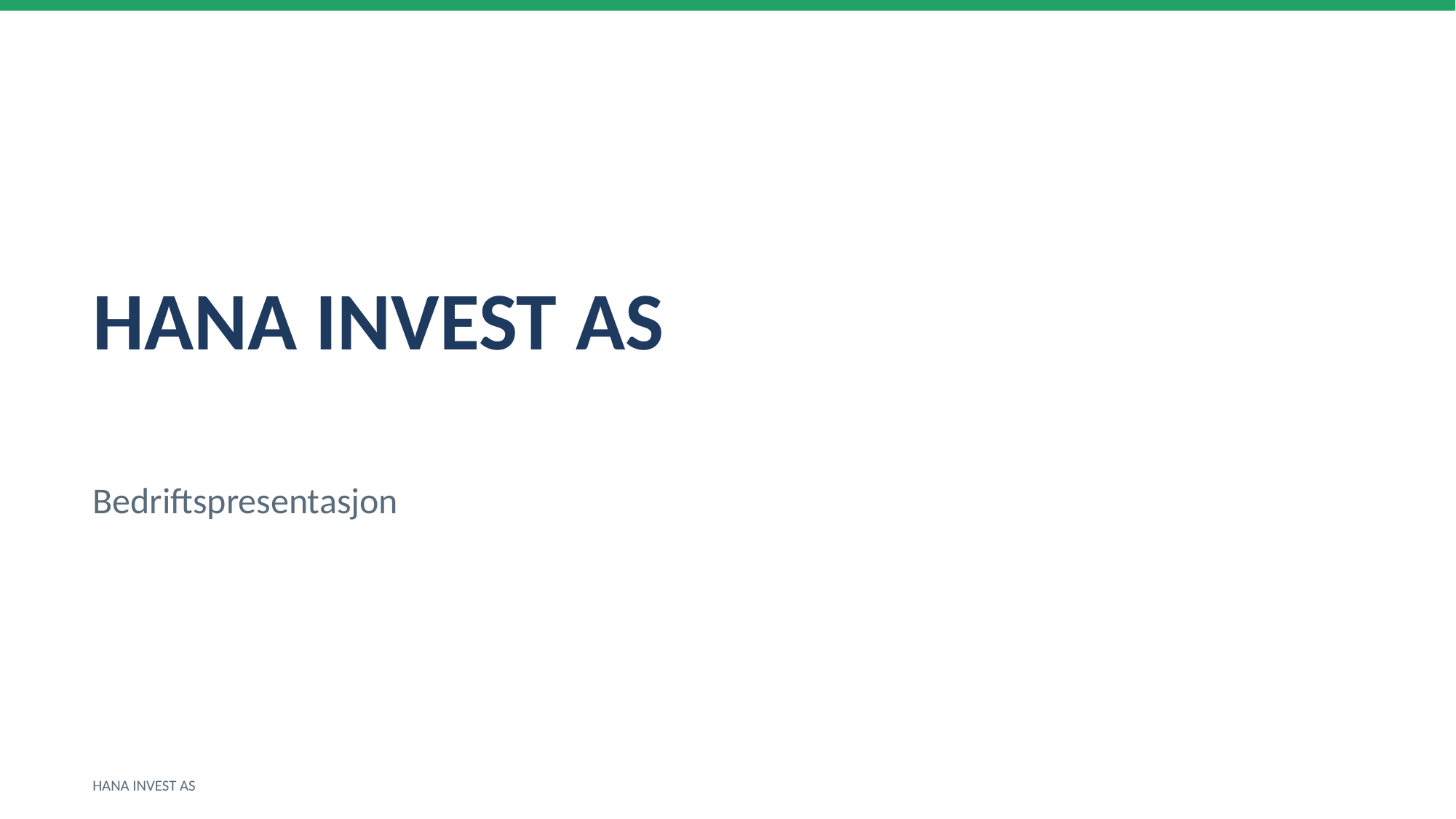

HANA INVEST AS
Bedriftspresentasjon
HANA INVEST AS